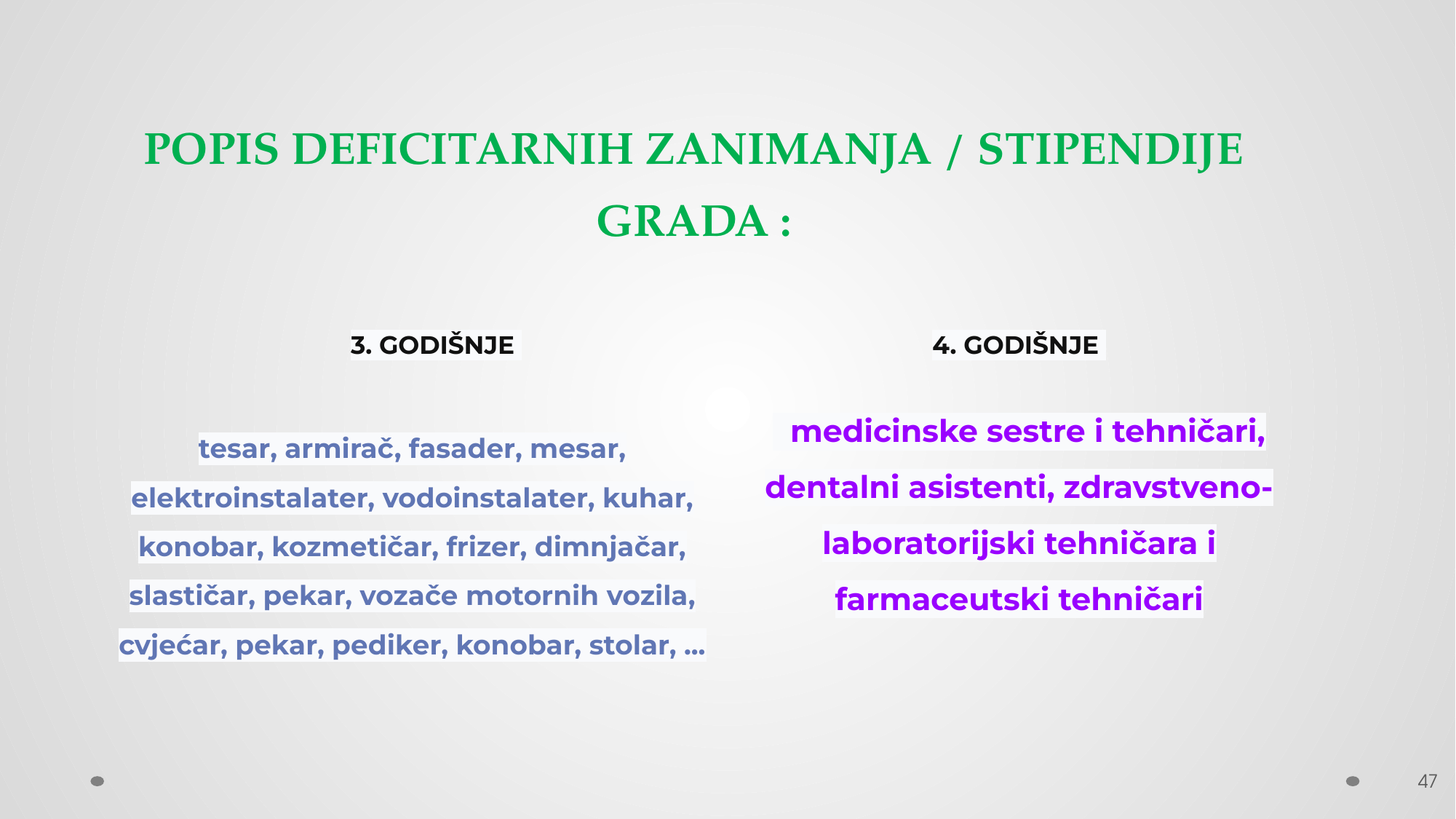

# POPIS DEFICITARNIH ZANIMANJA / STIPENDIJE GRADA :

3. GODIŠNJE
4. GODIŠNJE
  medicinske sestre i tehničari, dentalni asistenti, zdravstveno-laboratorijski tehničara i farmaceutski tehničari
tesar, armirač, fasader, mesar, elektroinstalater, vodoinstalater, kuhar, konobar, kozmetičar, frizer, dimnjačar, slastičar, pekar, vozače motornih vozila, cvjećar, pekar, pediker, konobar, stolar, ...

47